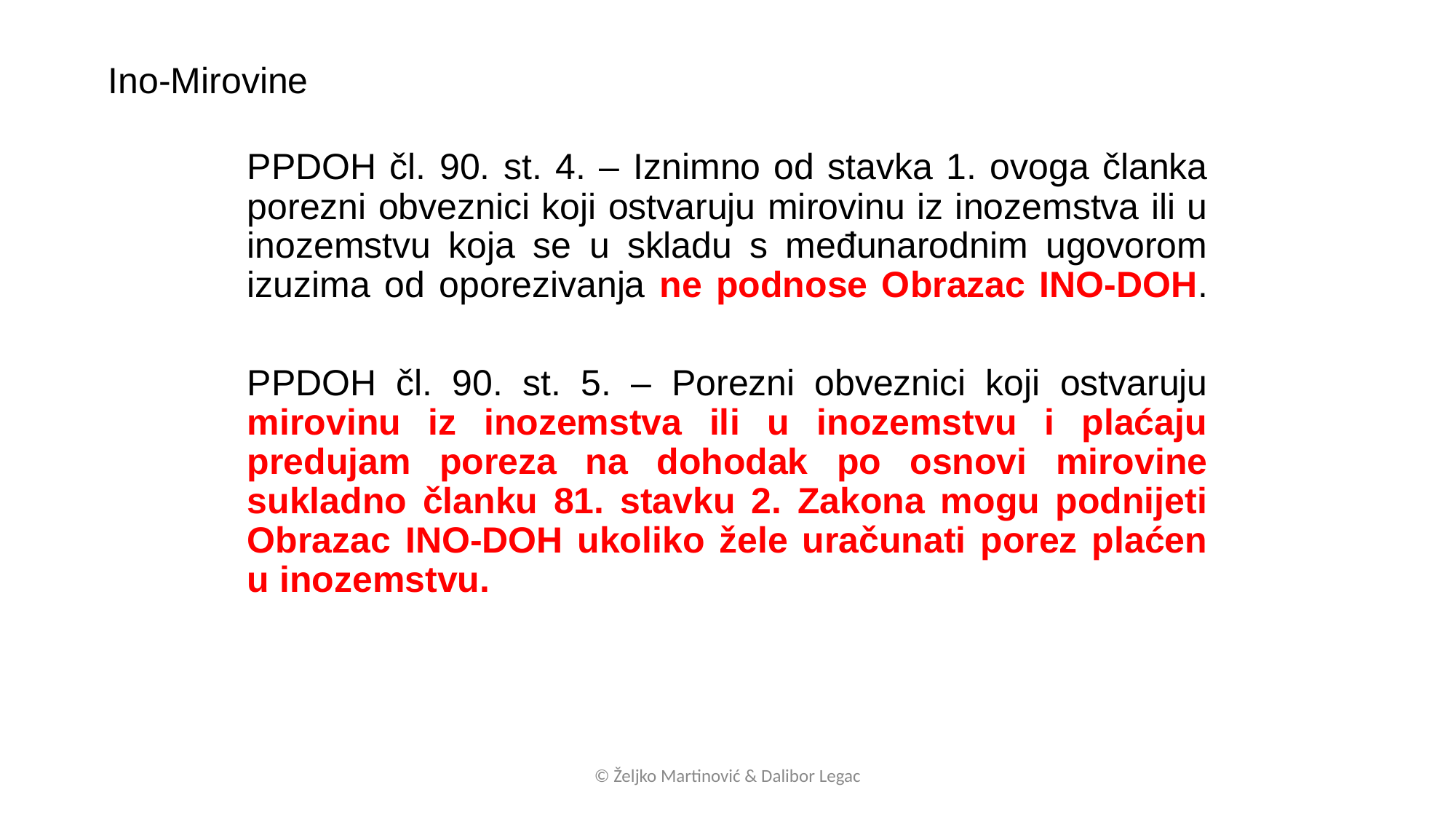

Ino-Mirovine
PPDOH čl. 90. st. 4. – Iznimno od stavka 1. ovoga članka porezni obveznici koji ostvaruju mirovinu iz inozemstva ili u inozemstvu koja se u skladu s međunarodnim ugovorom izuzima od oporezivanja ne podnose Obrazac INO-DOH.
PPDOH čl. 90. st. 5. – Porezni obveznici koji ostvaruju mirovinu iz inozemstva ili u inozemstvu i plaćaju predujam poreza na dohodak po osnovi mirovine sukladno članku 81. stavku 2. Zakona mogu podnijeti Obrazac INO-DOH ukoliko žele uračunati porez plaćen u inozemstvu.

© Željko Martinović & Dalibor Legac